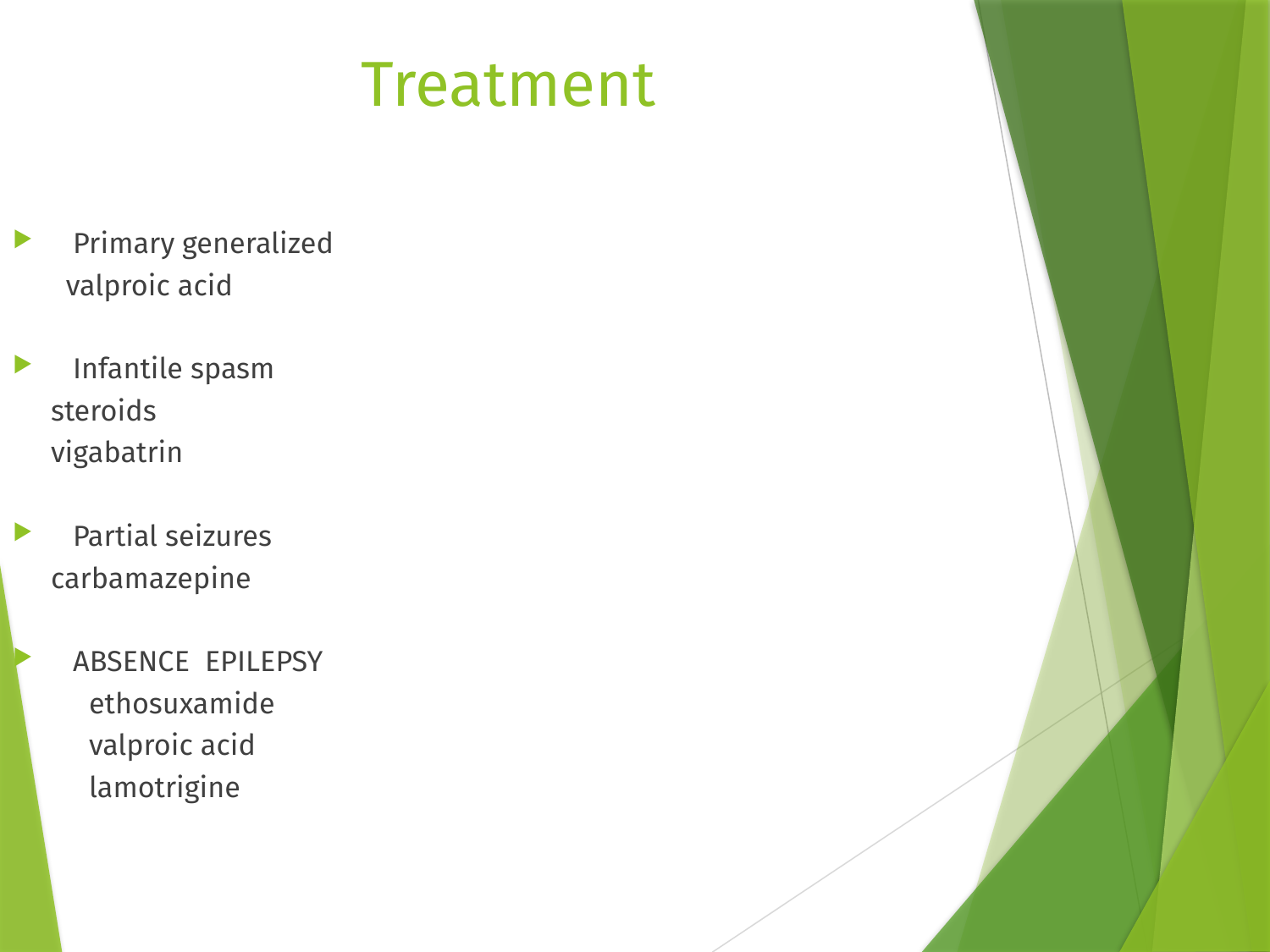

# Treatment

Primary generalized
       valproic acid

Infantile spasm
     steroids
     vigabatrin

Partial seizures
     carbamazepine

ABSENCE  EPILEPSY
          ethosuxamide
          valproic acid
          lamotrigine